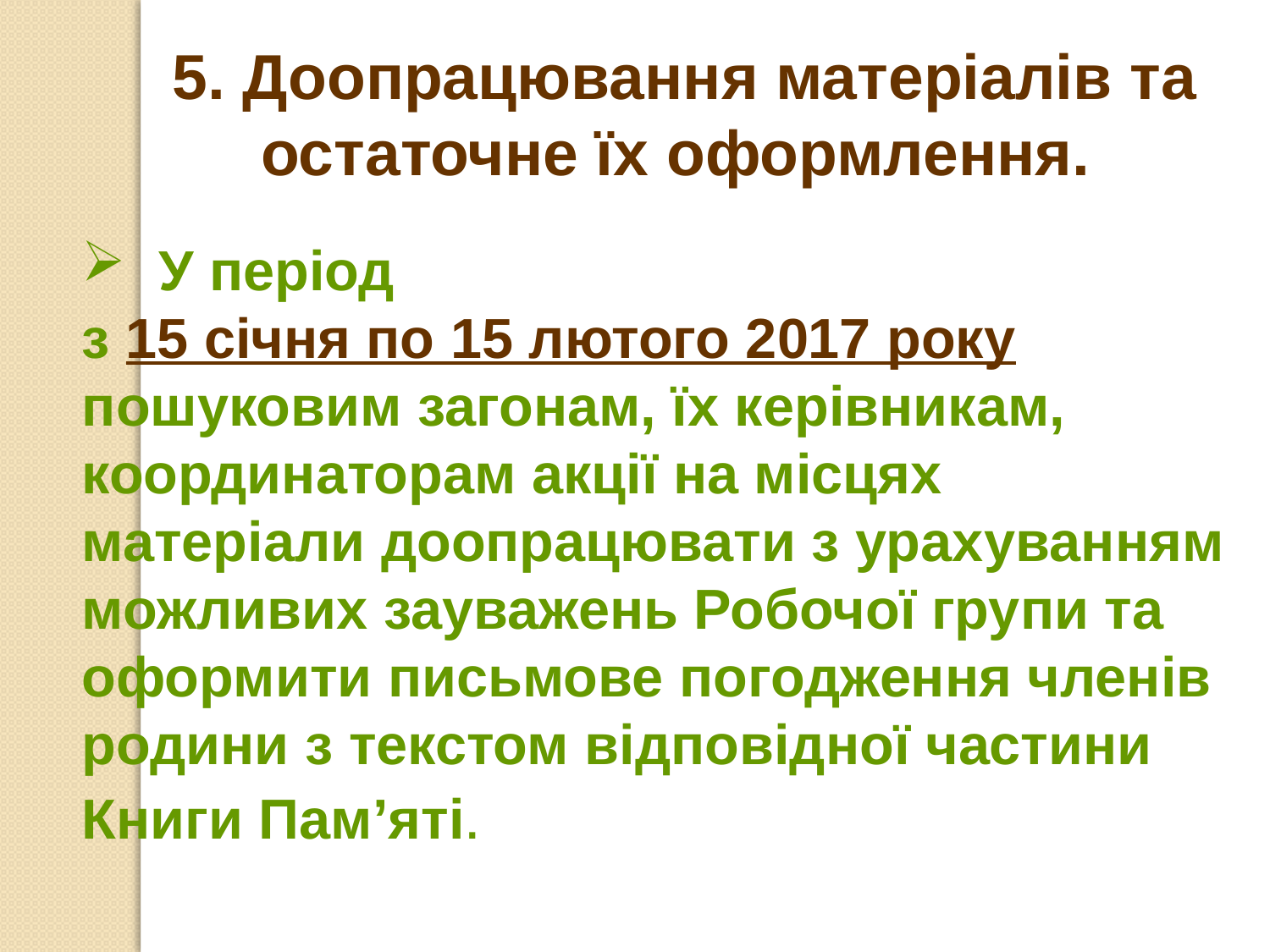

5. Доопрацювання матеріалів та остаточне їх оформлення.
  У період
з 15 січня по 15 лютого 2017 року пошуковим загонам, їх керівникам, координаторам акції на місцях матеріали доопрацювати з урахуванням можливих зауважень Робочої групи та оформити письмове погодження членів родини з текстом відповідної частини Книги Пам’яті.